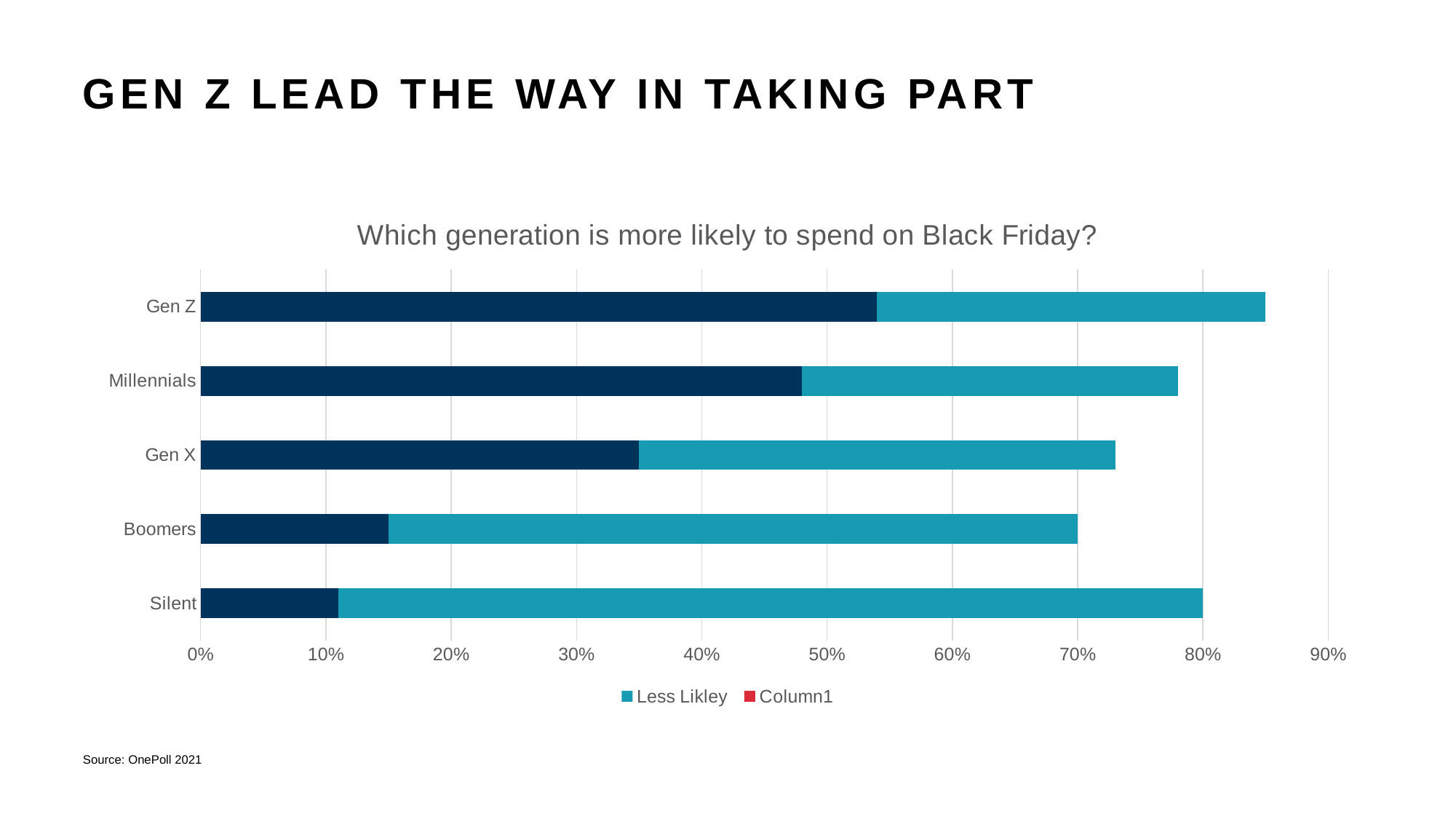

# GEN Z LEAD THE WAY IN TAKING PART

### Chart: Which generation is more likely to spend on Black Friday?

| Category | More Likley  | Less Likley  | Column1 |
|---|---|---|---|
| Silent | 0.11 | 0.69 | None |
| Boomers | 0.15 | 0.55 | None |
| Gen X | 0.35 | 0.38 | None |
| Millennials | 0.48 | 0.3 | None |
| Gen Z | 0.54 | 0.31 | None |
Source: OnePoll 2021